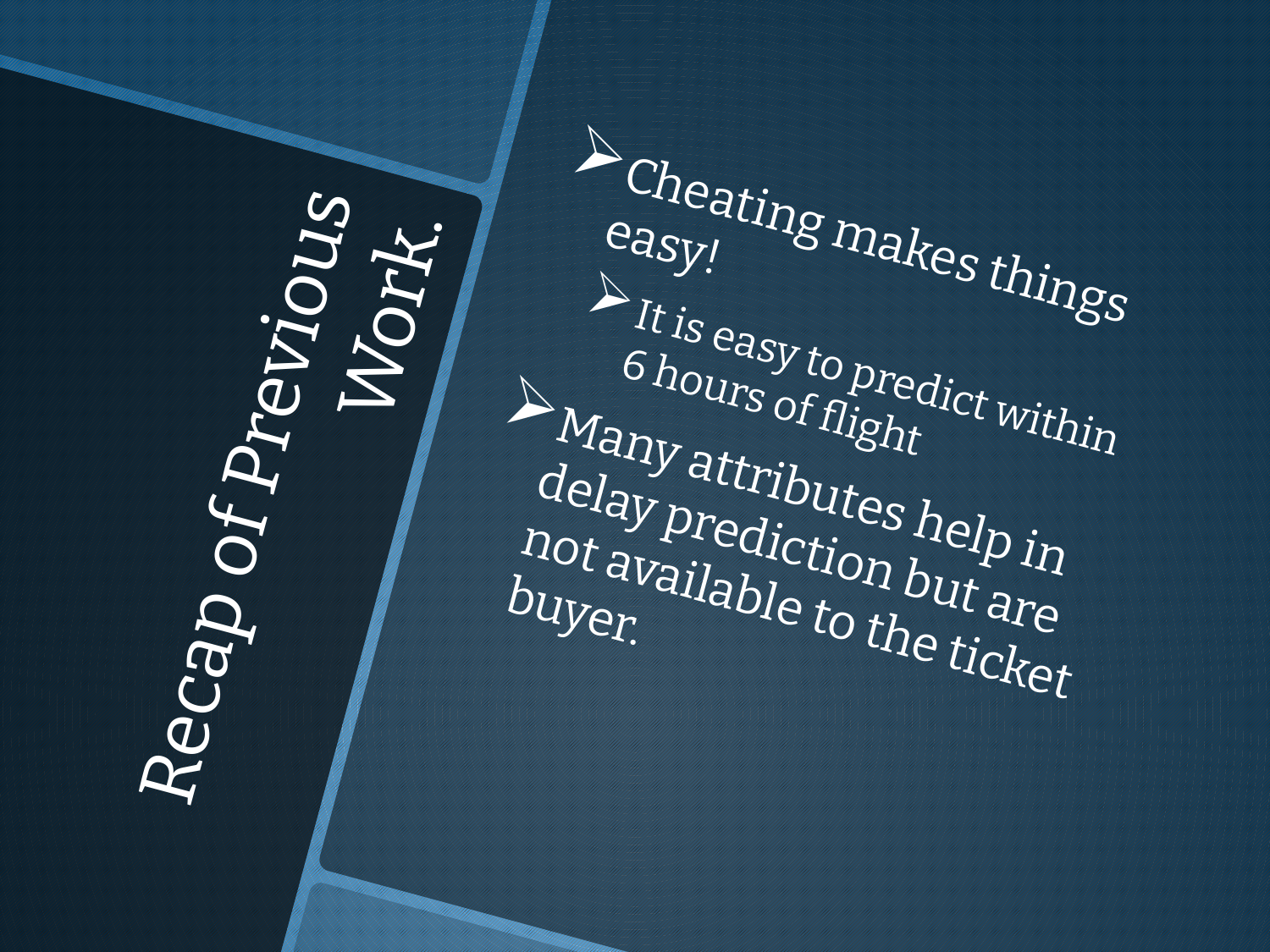

Cheating makes things easy!
It is easy to predict within 6 hours of flight
Many attributes help in delay prediction but are not available to the ticket buyer.

# Recap of Previous Work.